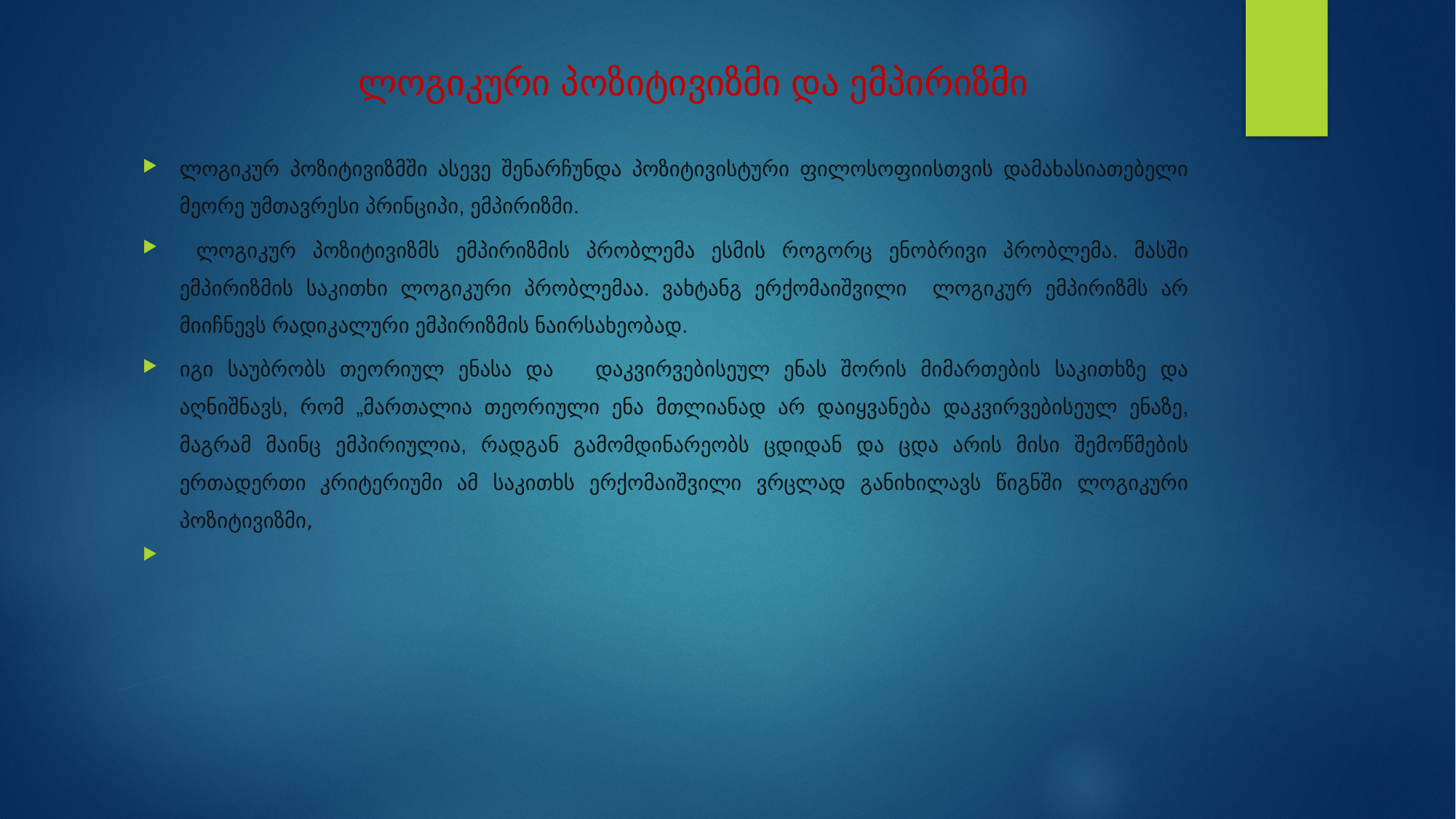

# ლოგიკური პოზიტივიზმი და ემპირიზმი
ლოგიკურ პოზიტივიზმში ასევე შენარჩუნდა პოზიტივისტური ფილოსოფიისთვის დამახასიათებელი მეორე უმთავრესი პრინციპი, ემპირიზმი.
 ლოგიკურ პოზიტივიზმს ემპირიზმის პრობლემა ესმის როგორც ენობრივი პრობლემა. მასში ემპირიზმის საკითხი ლოგიკური პრობლემაა. ვახტანგ ერქომაიშვილი  ლოგიკურ ემპირიზმს არ მიიჩნევს რადიკალური ემპირიზმის ნაირსახეობად.
იგი საუბრობს თეორიულ ენასა და   დაკვირვებისეულ ენას შორის მიმართების საკითხზე და აღნიშნავს, რომ „მართალია თეორიული ენა მთლიანად არ დაიყვანება დაკვირვებისეულ ენაზე, მაგრამ მაინც ემპირიულია, რადგან გამომდინარეობს ცდიდან და ცდა არის მისი შემოწმების ერთადერთი კრიტერიუმი ამ საკითხს ერქომაიშვილი ვრცლად განიხილავს წიგნში ლოგიკური პოზიტივიზმი,